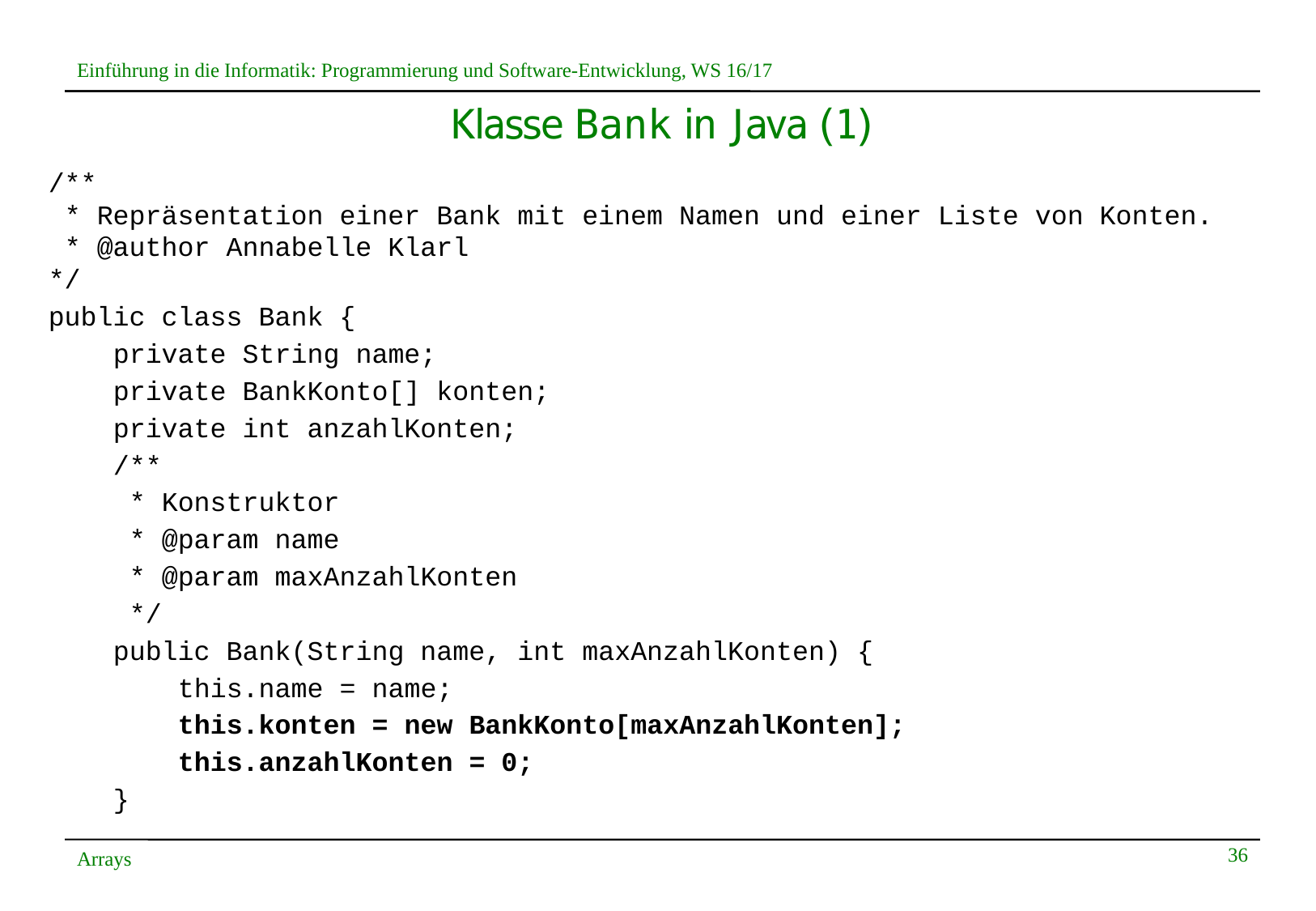

# Klasse Bank in Java (1)
/**
 * Repräsentation einer Bank mit einem Namen und einer Liste von Konten.
 * @author Annabelle Klarl
*/
public class Bank {
    private String name;
    private BankKonto[] konten;
    private int anzahlKonten;
    /**
     * Konstruktor
     * @param name
     * @param maxAnzahlKonten
     */
    public Bank(String name, int maxAnzahlKonten) {
        this.name = name;
        this.konten = new BankKonto[maxAnzahlKonten];
        this.anzahlKonten = 0;
    }

36
Arrays